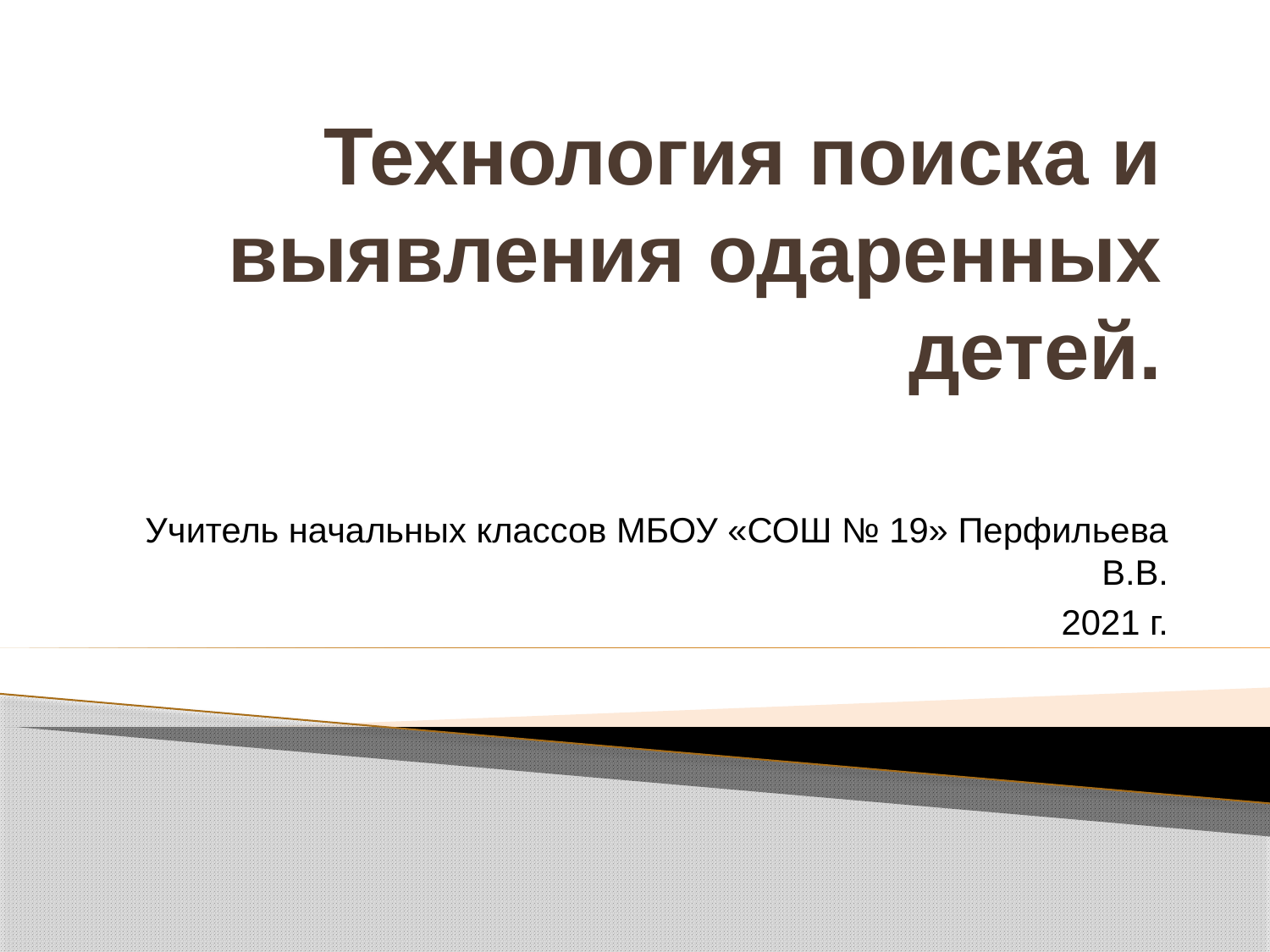

# Технология поиска и выявления одаренных детей.
Учитель начальных классов МБОУ «СОШ № 19» Перфильева В.В.
2021 г.